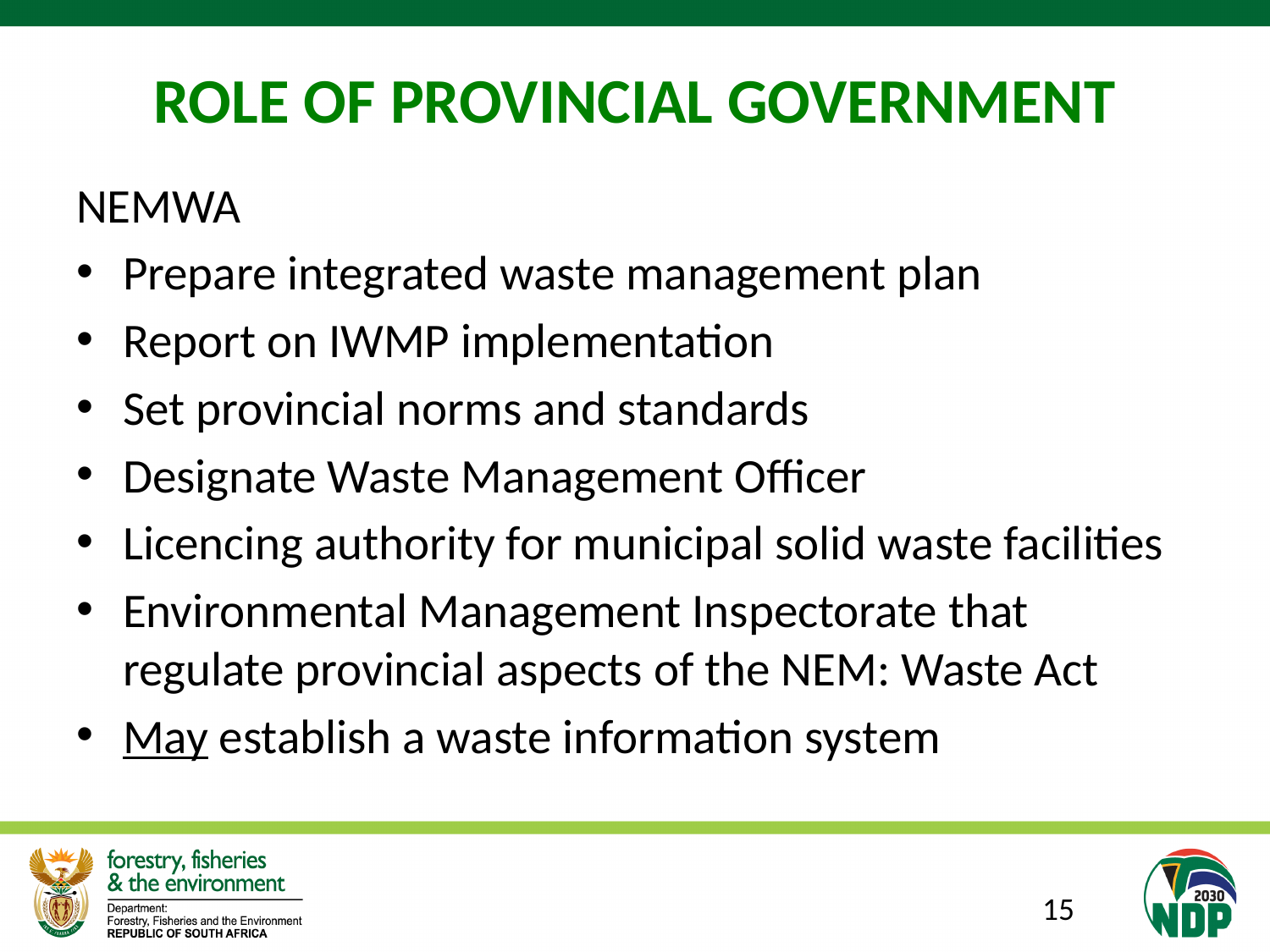

# ROLE OF PROVINCIAL GOVERNMENT
NEMWA
Prepare integrated waste management plan
Report on IWMP implementation
Set provincial norms and standards
Designate Waste Management Officer
Licencing authority for municipal solid waste facilities
Environmental Management Inspectorate that regulate provincial aspects of the NEM: Waste Act
May establish a waste information system

15